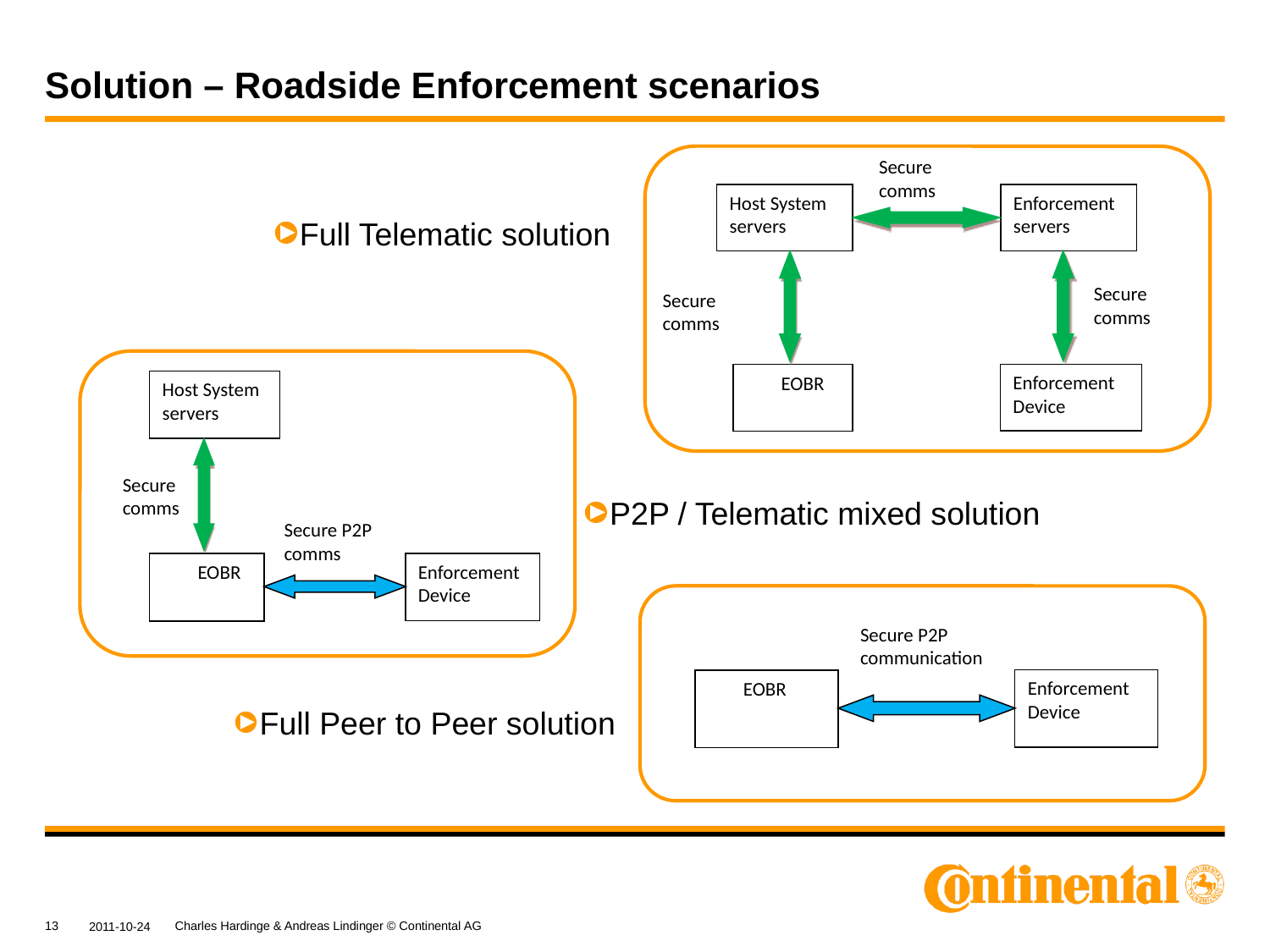

# Solution – Roadside Enforcement scenarios

Secure comms

Host System servers
Enforcement servers

Secure comms
Secure comms
Enforcement Device
        EOBR
Full Telematic solution

Host System servers

Secure comms
Secure P2P  comms
Enforcement Device
        EOBR

P2P / Telematic mixed solution

Secure P2P  communication
Enforcement Device
        EOBR

Full Peer to Peer solution

13
Charles Hardinge & Andreas Lindinger © Continental AG
2011-10-24